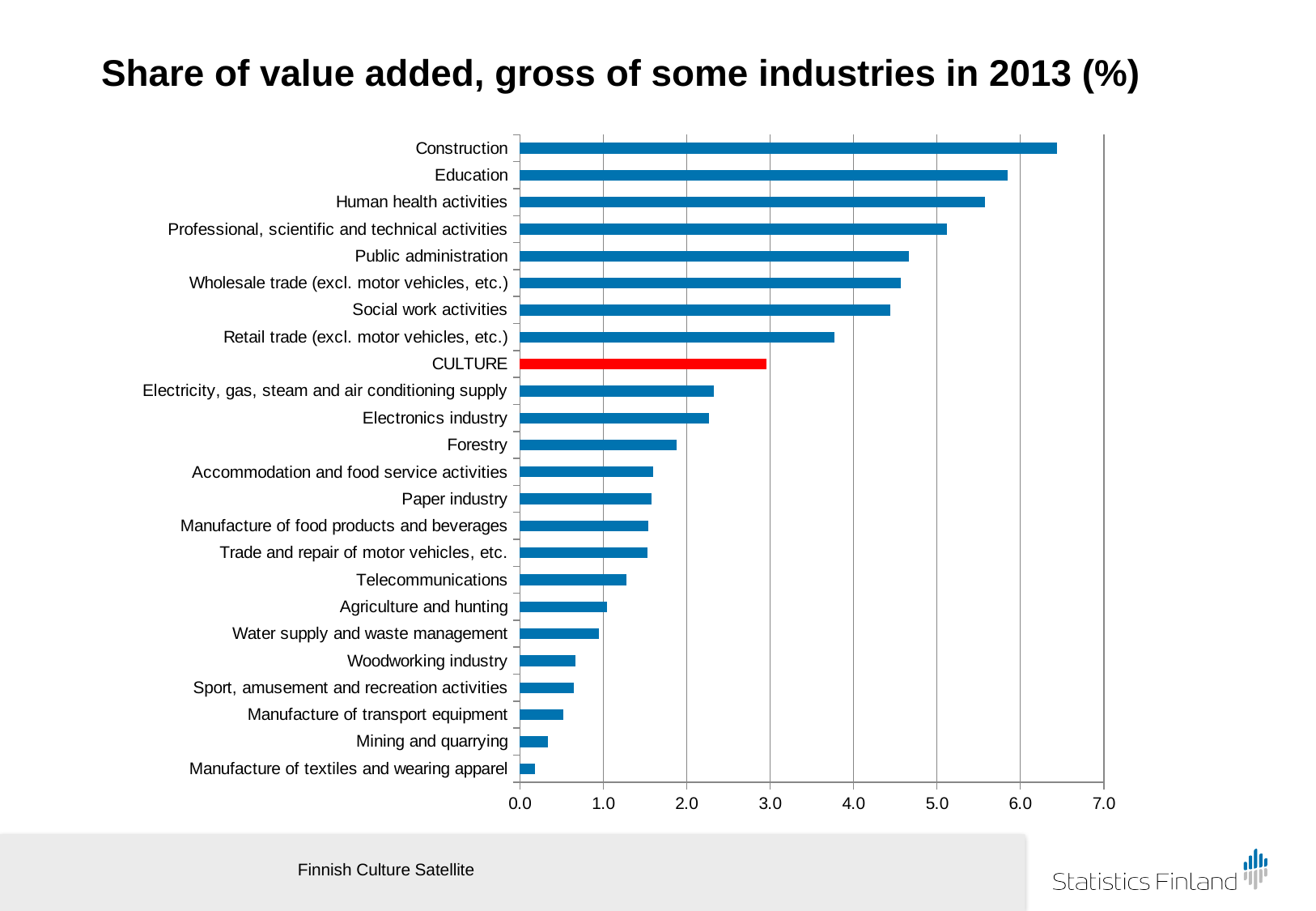

# Share of value added, gross of some industries in 2013 (%)

### Chart

| Category | 2013 |
|---|---|
| Manufacture of textiles and wearing apparel | 0.18290550264610939 |
| Mining and quarrying | 0.340582660099652 |
| Manufacture of transport equipment | 0.5200479338558659 |
| Sport, amusement and recreation activities | 0.643896173892103 |
| Woodworking industry | 0.6662576616764235 |
| Water supply and waste management | 0.9472096876845539 |
| Agriculture and hunting | 1.0435360966016272 |
| Telecommunications | 1.2728846892613255 |
| Trade and repair of motor vehicles, etc. | 1.5274616271135906 |
| Manufacture of food products and beverages | 1.5412225426731725 |
| Paper industry | 1.577344946017075 |
| Accommodation and food service activities | 1.5974129478747985 |
| Forestry | 1.8795117168462276 |
| Electronics industry | 2.271124438812662 |
| Electricity, gas, steam and air conditioning supply | 2.3250213580876915 |
| CULTURE | 2.96 |
| Retail trade (excl. motor vehicles, etc.) | 3.768197377398843 |
| Social work activities | 4.436175153520215 |
| Wholesale trade (excl. motor vehicles, etc.) | 4.564036993927996 |
| Public administration | 4.666097117661562 |
| Professional, scientific and technical activities | 5.119060588164466 |
| Human health activities | 5.573744173112318 |
| Education | 5.848389112822307 |
| Construction | 6.437241624476083 |
Finnish Culture Satellite